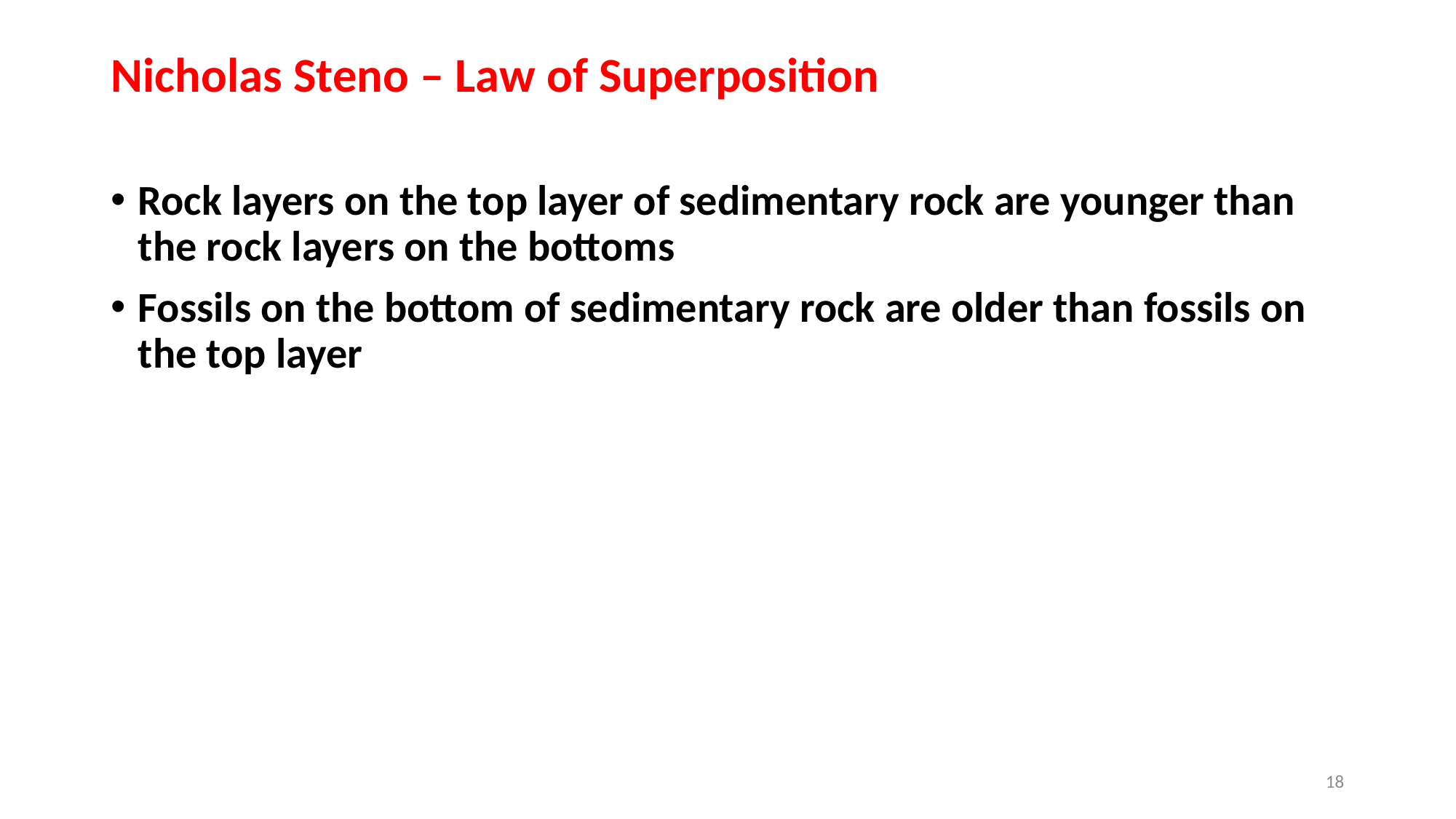

Nicholas Steno – Law of Superposition

Rock layers on the top layer of sedimentary rock are younger than the rock layers on the bottoms
Fossils on the bottom of sedimentary rock are older than fossils on the top layer

18